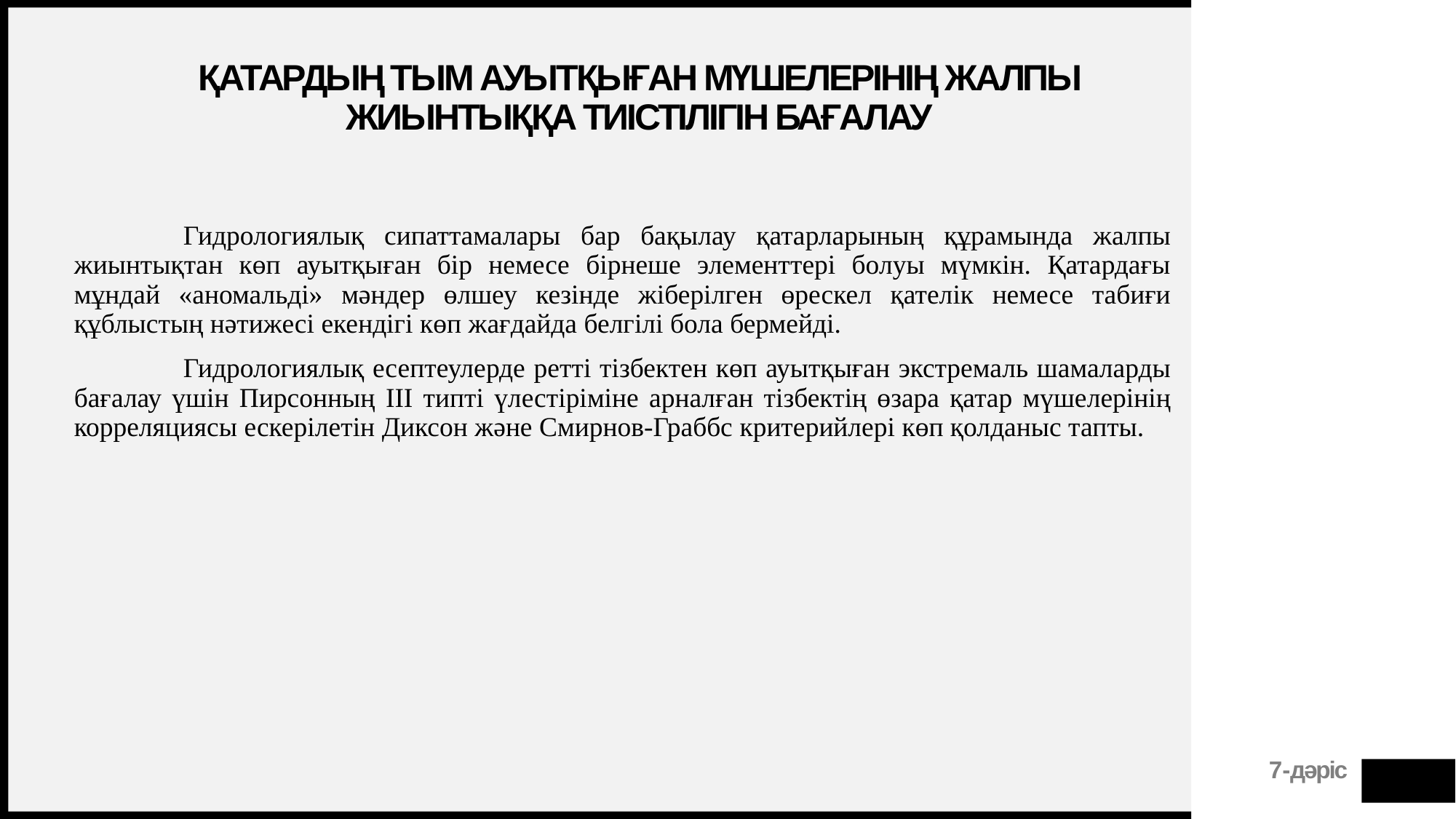

# Қатардың тым ауытқыған мүшелерінің жалпы жиынтыққа тиістілігін бағалау
	Гидрологиялық сипаттамалары бар бақылау қатарларының құрамында жалпы жиынтықтан көп ауытқыған бір немесе бірнеше элементтері болуы мүмкін. Қатардағы мұндай «аномальді» мәндер өлшеу кезінде жіберілген өрескел қателік немесе табиғи құблыстың нәтижесі екендігі көп жағдайда белгілі бола бермейді.
	Гидрологиялық есептеулерде ретті тізбектен көп ауытқыған экстремаль шамаларды бағалау үшін Пирсонның III типті үлестіріміне арналған тізбектің өзара қатар мүшелерінің корреляциясы ескерілетін Диксон және Смирнов-Граббс критерийлері көп қолданыс тапты.